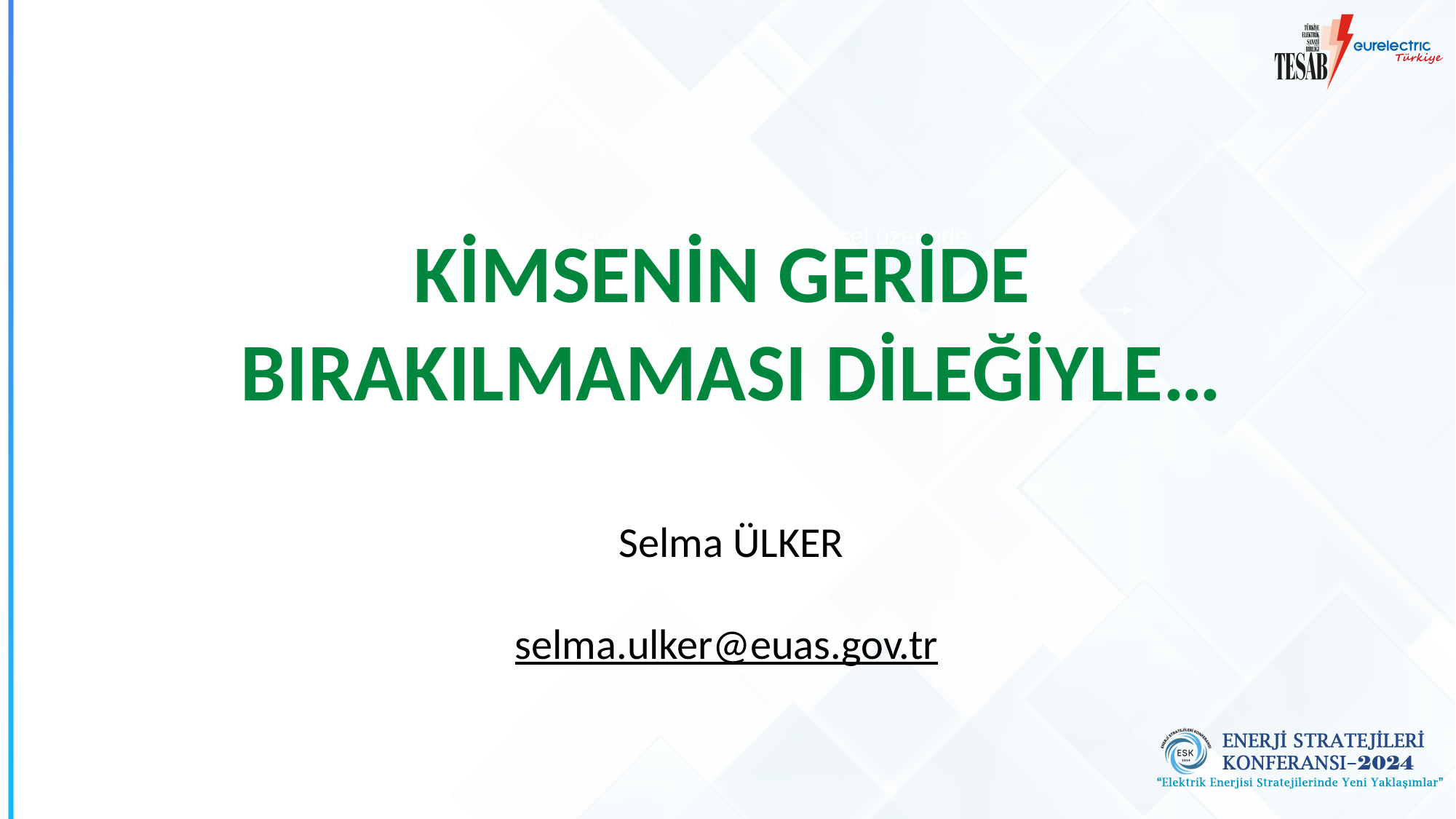

KİMSENİN GERİDE
BIRAKILMAMASI DİLEĞİYLE…
Beyaz logo koyu renk görsel üzerinde kullanmanız için.
PNG formatını kopyala-yapıştır yapabilirsiniz.
Selma ÜLKER

selma.ulker@euas.gov.tr